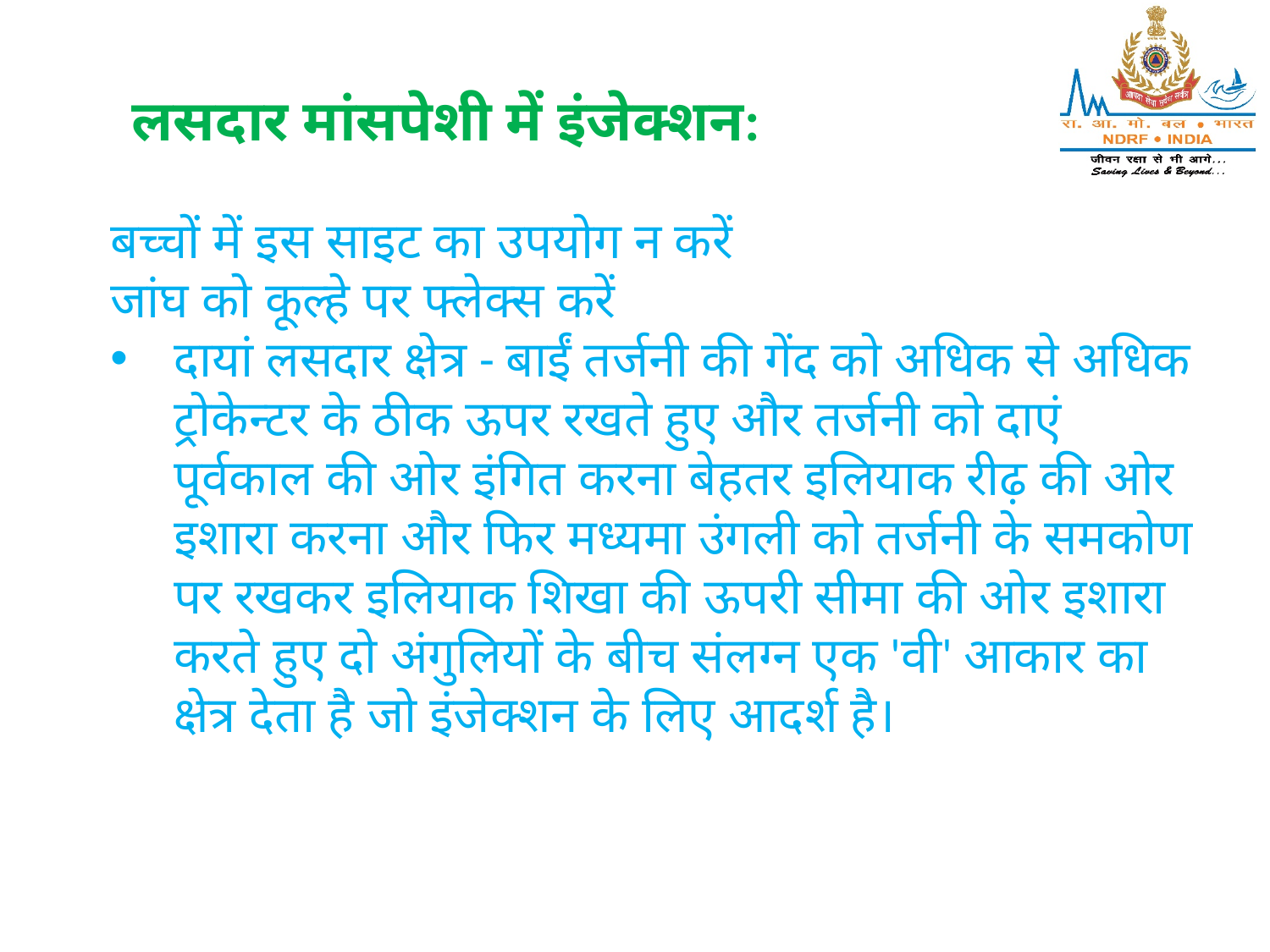

लसदार मांसपेशी में इंजेक्शन:
बच्चों में इस साइट का उपयोग न करें
जांघ को कूल्हे पर फ्लेक्स करें
दायां लसदार क्षेत्र - बाईं तर्जनी की गेंद को अधिक से अधिक ट्रोकेन्टर के ठीक ऊपर रखते हुए और तर्जनी को दाएं पूर्वकाल की ओर इंगित करना बेहतर इलियाक रीढ़ की ओर इशारा करना और फिर मध्यमा उंगली को तर्जनी के समकोण पर रखकर इलियाक शिखा की ऊपरी सीमा की ओर इशारा करते हुए दो अंगुलियों के बीच संलग्न एक 'वी' आकार का क्षेत्र देता है जो इंजेक्शन के लिए आदर्श है।